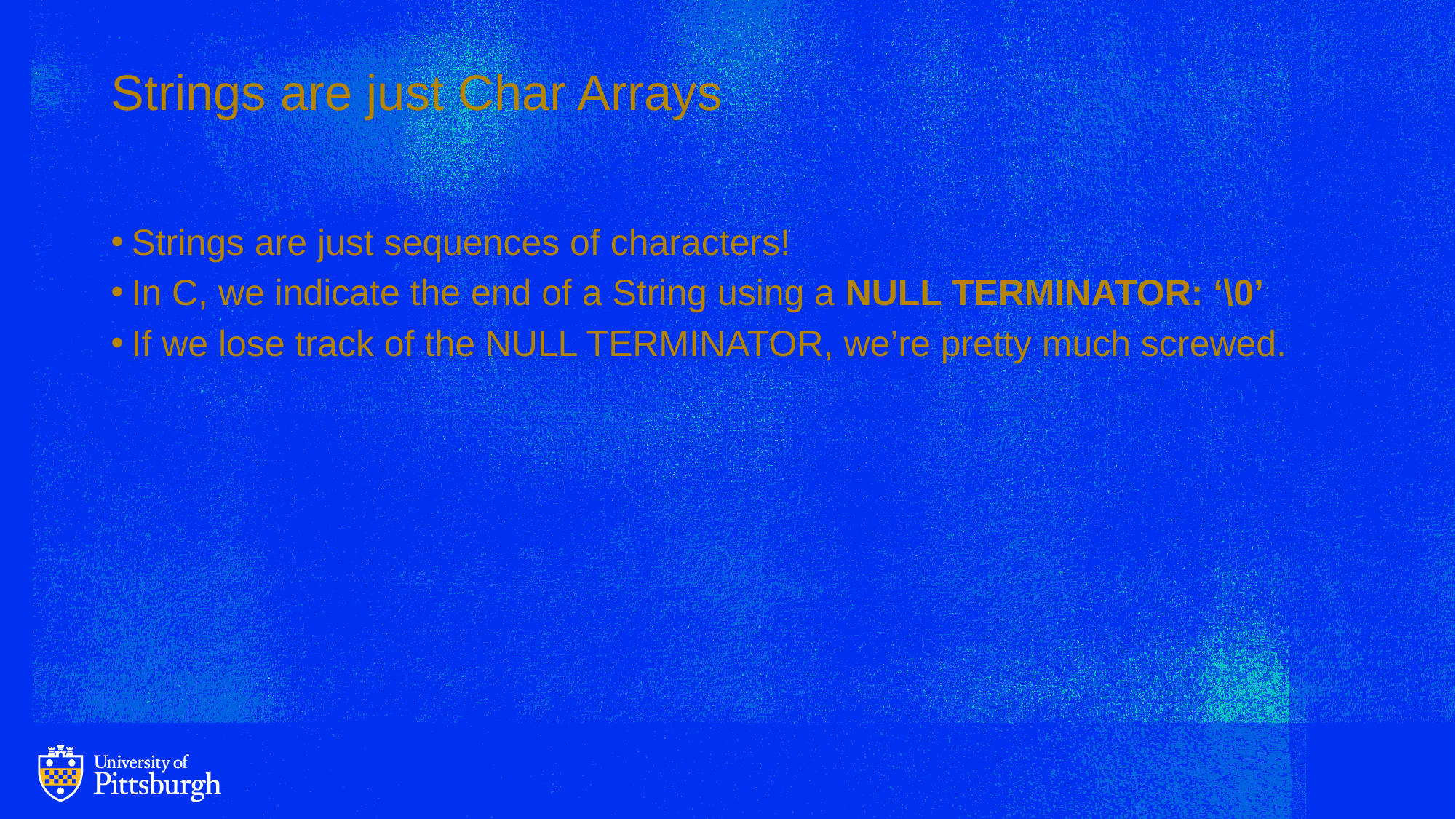

# Strings are just Char Arrays
Strings are just sequences of characters!
In C, we indicate the end of a String using a NULL TERMINATOR: ‘\0’
If we lose track of the NULL TERMINATOR, we’re pretty much screwed.